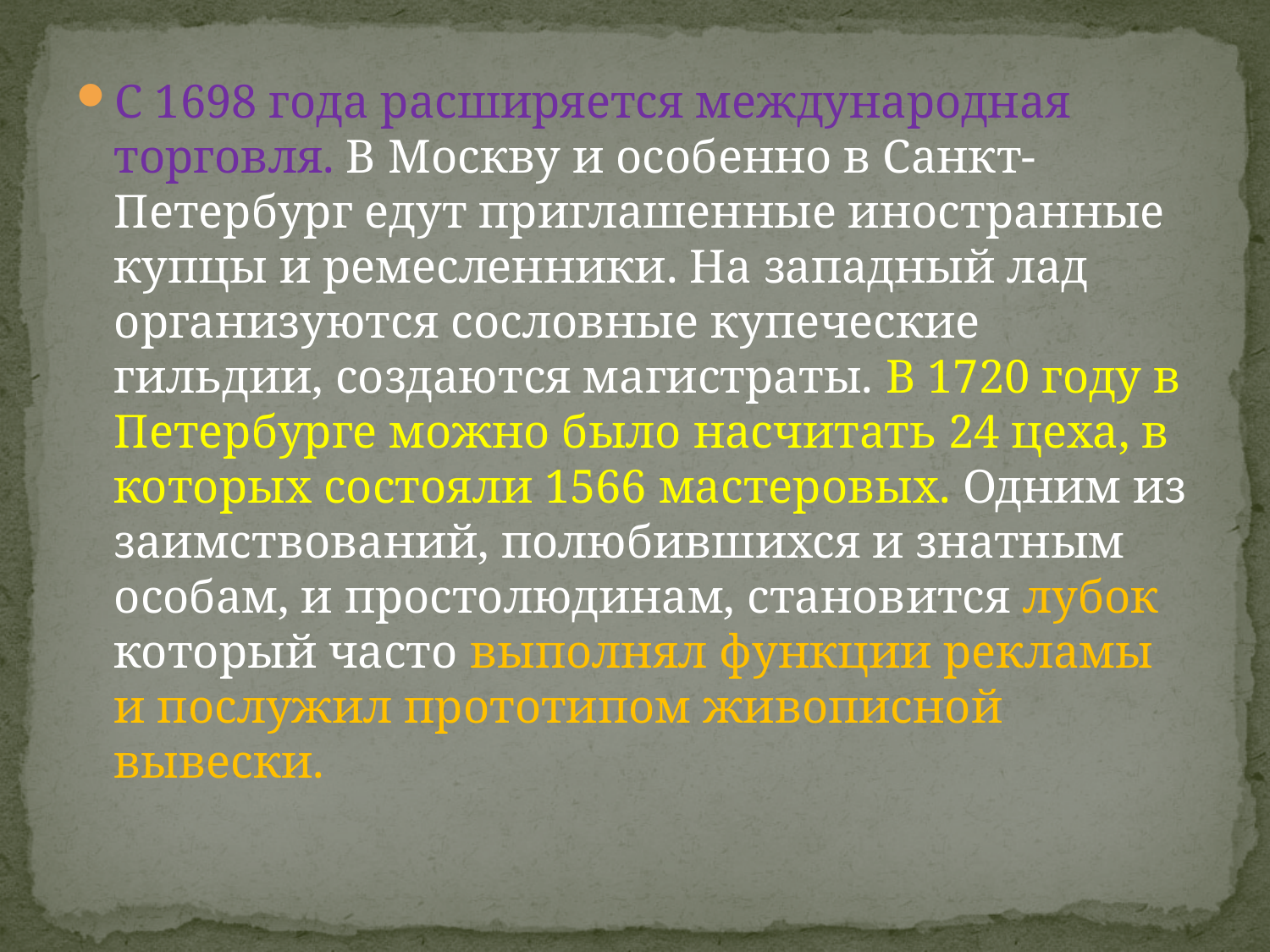

С 1698 года расширяется международная торговля. В Москву и особенно в Санкт-Петербург едут приглашенные иностранные купцы и ремесленники. На западный лад организуются сословные купеческие гильдии, создаются магистраты. В 1720 году в Петербурге можно было насчитать 24 цеха, в которых состояли 1566 мастеровых. Одним из заимствований, полюбившихся и знатным особам, и простолюдинам, становится лубок который часто выполнял функции рекламы и послужил прототипом живописной вывески.